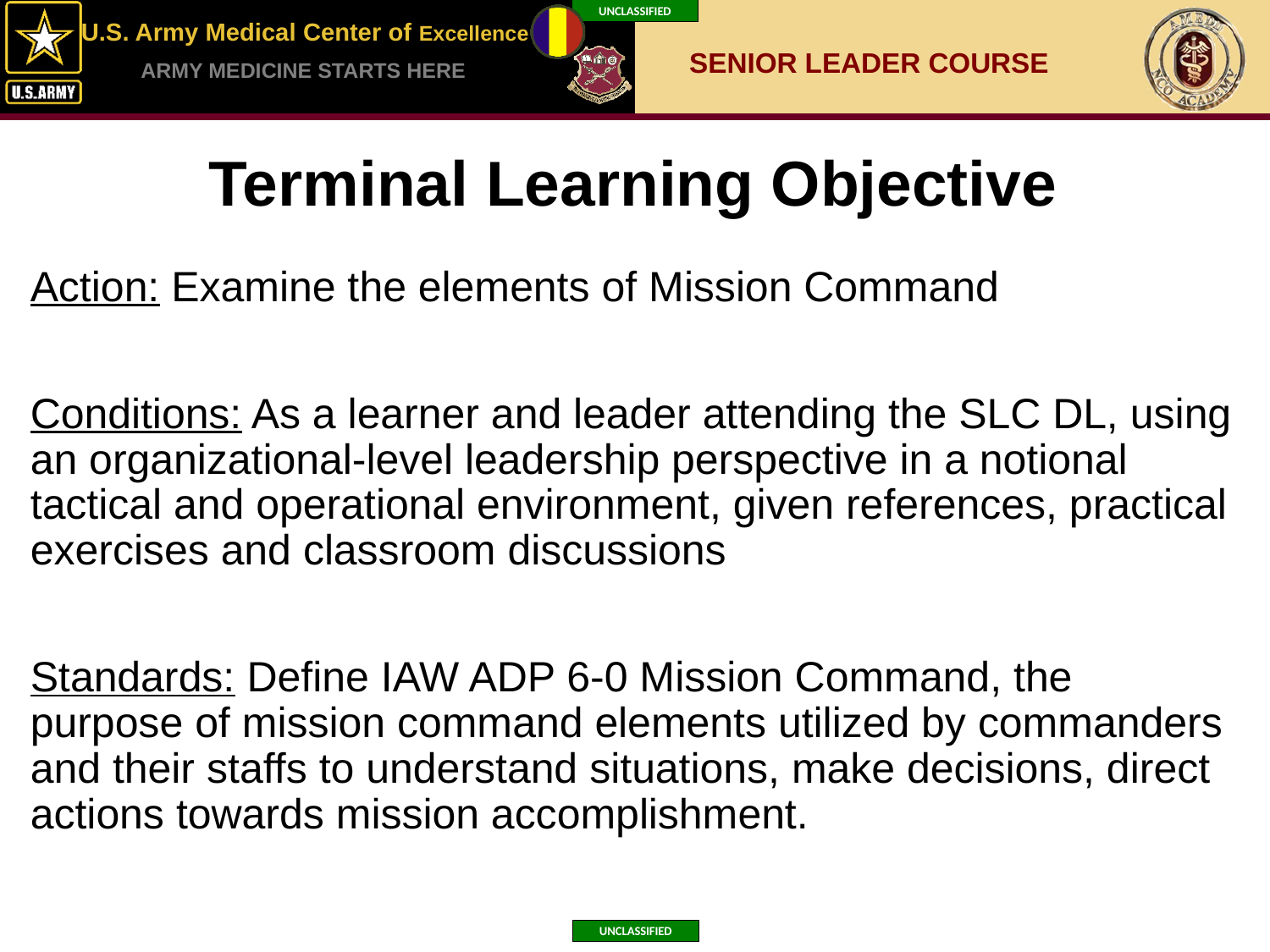

# Terminal Learning Objective
Action: Examine the elements of Mission Command

Conditions: As a learner and leader attending the SLC DL, using an organizational-level leadership perspective in a notional tactical and operational environment, given references, practical exercises and classroom discussions

Standards: Define IAW ADP 6-0 Mission Command, the purpose of mission command elements utilized by commanders and their staffs to understand situations, make decisions, direct actions towards mission accomplishment.